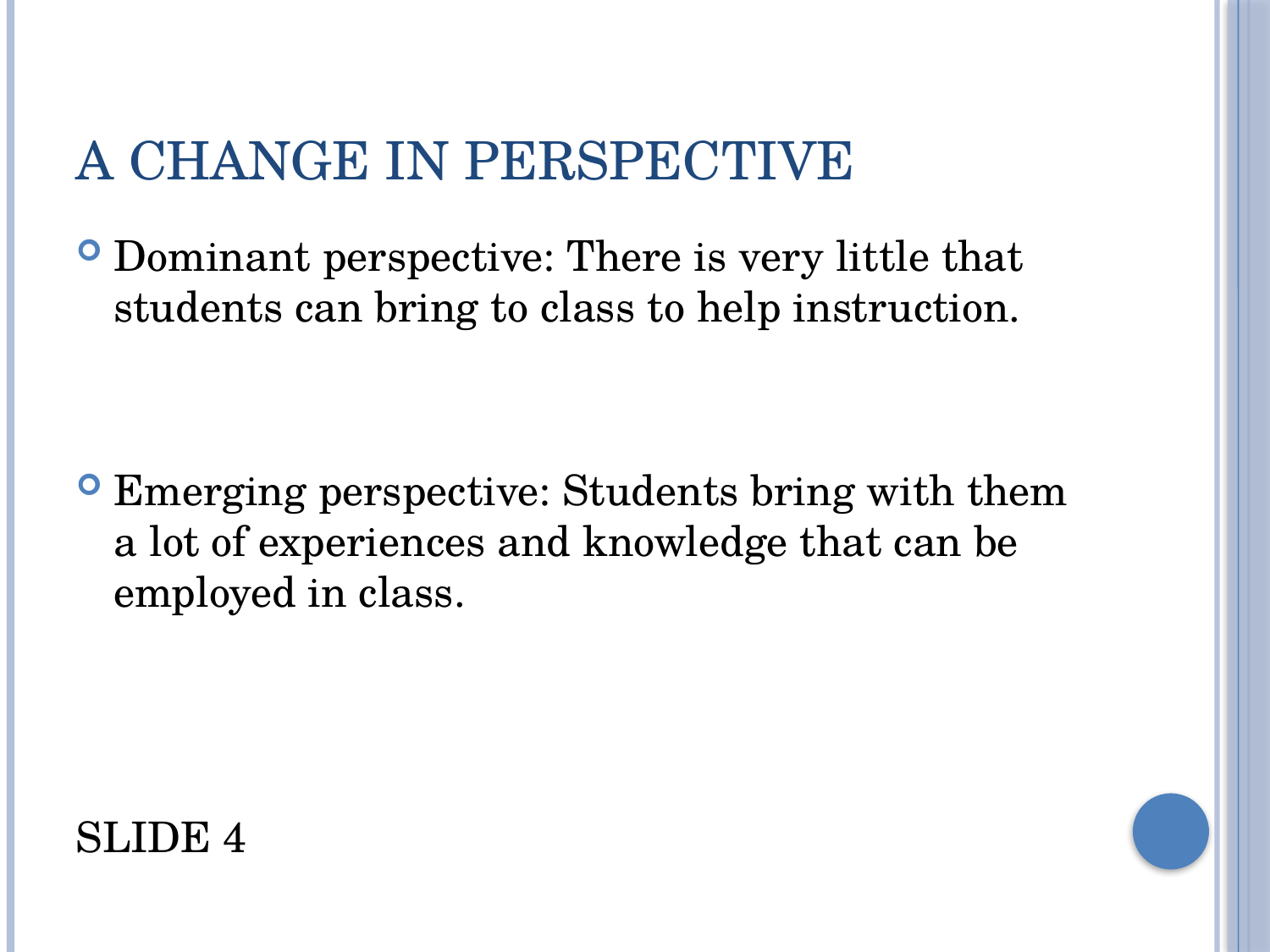

# A Change in Perspective
Dominant perspective: There is very little that students can bring to class to help instruction.

Emerging perspective: Students bring with them a lot of experiences and knowledge that can be employed in class.

SLIDE 4